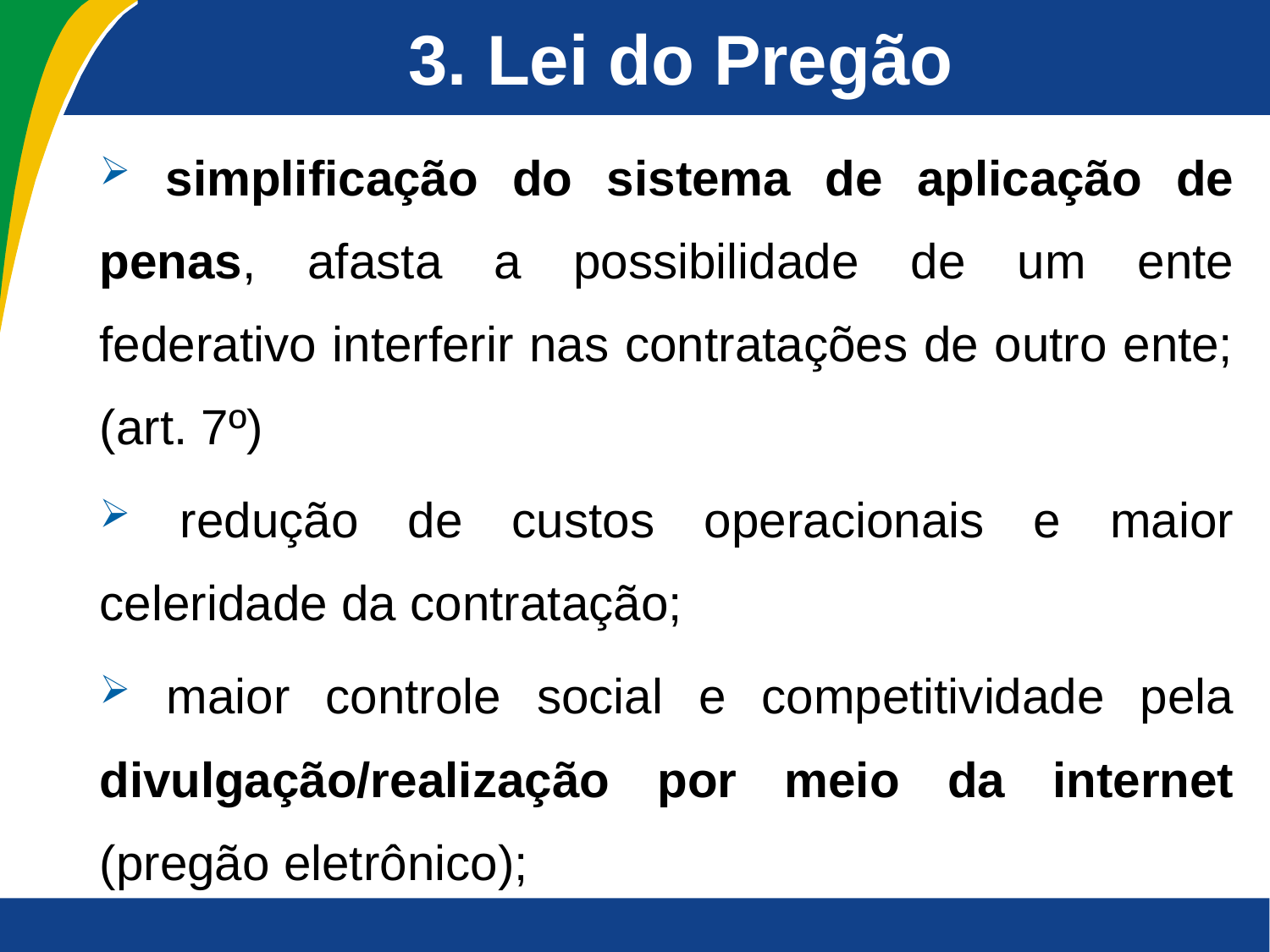

# 3. Lei do Pregão
 simplificação do sistema de aplicação de penas, afasta a possibilidade de um ente federativo interferir nas contratações de outro ente; (art. 7º)
 redução de custos operacionais e maior celeridade da contratação;
 maior controle social e competitividade pela divulgação/realização por meio da internet (pregão eletrônico);